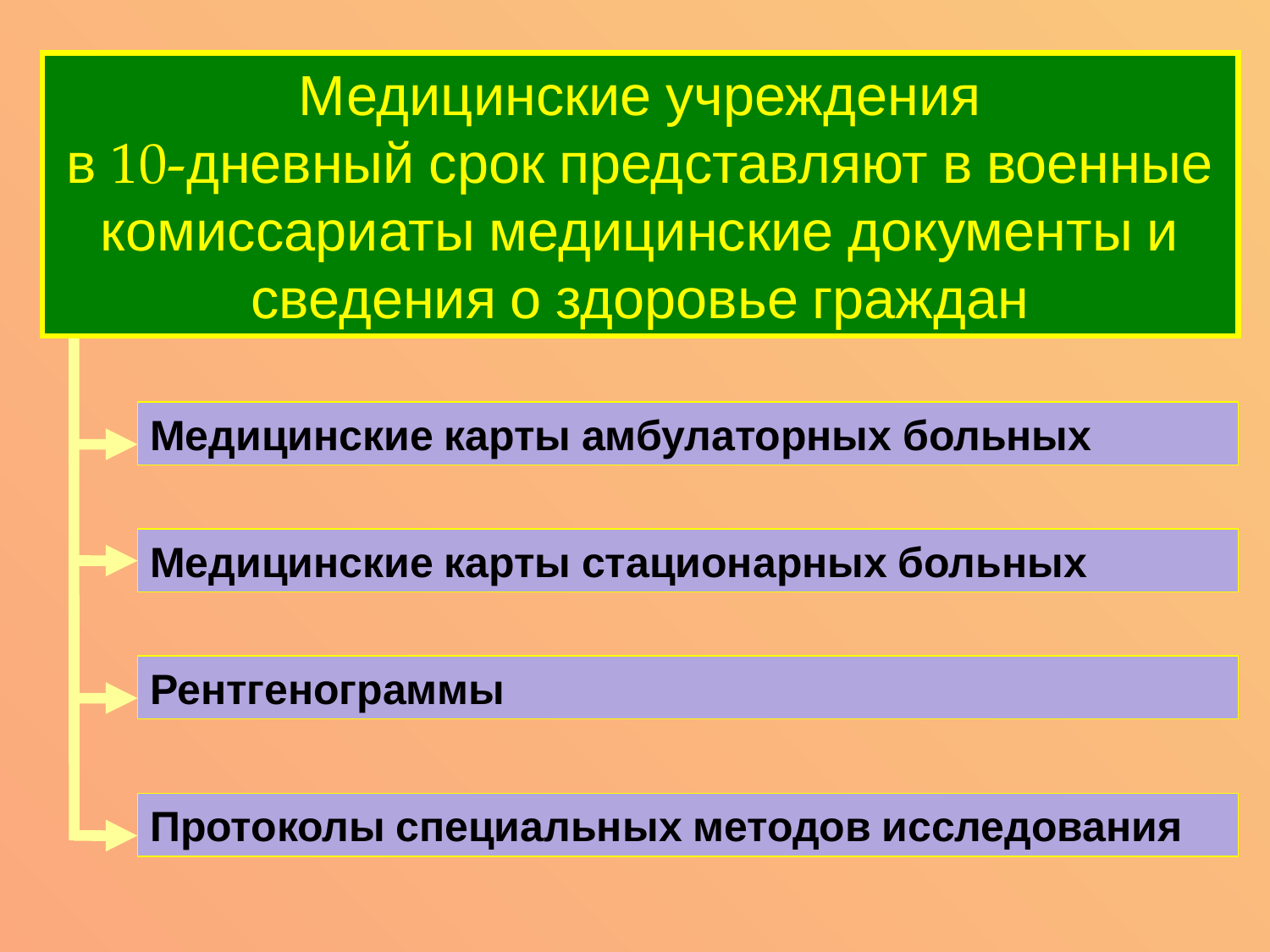

Медицинские учреждения
в 10-дневный срок представляют в военные комиссариаты медицинские документы и сведения о здоровье граждан

Медицинские карты амбулаторных больных

Медицинские карты стационарных больных

Рентгенограммы

Протоколы специальных методов исследования